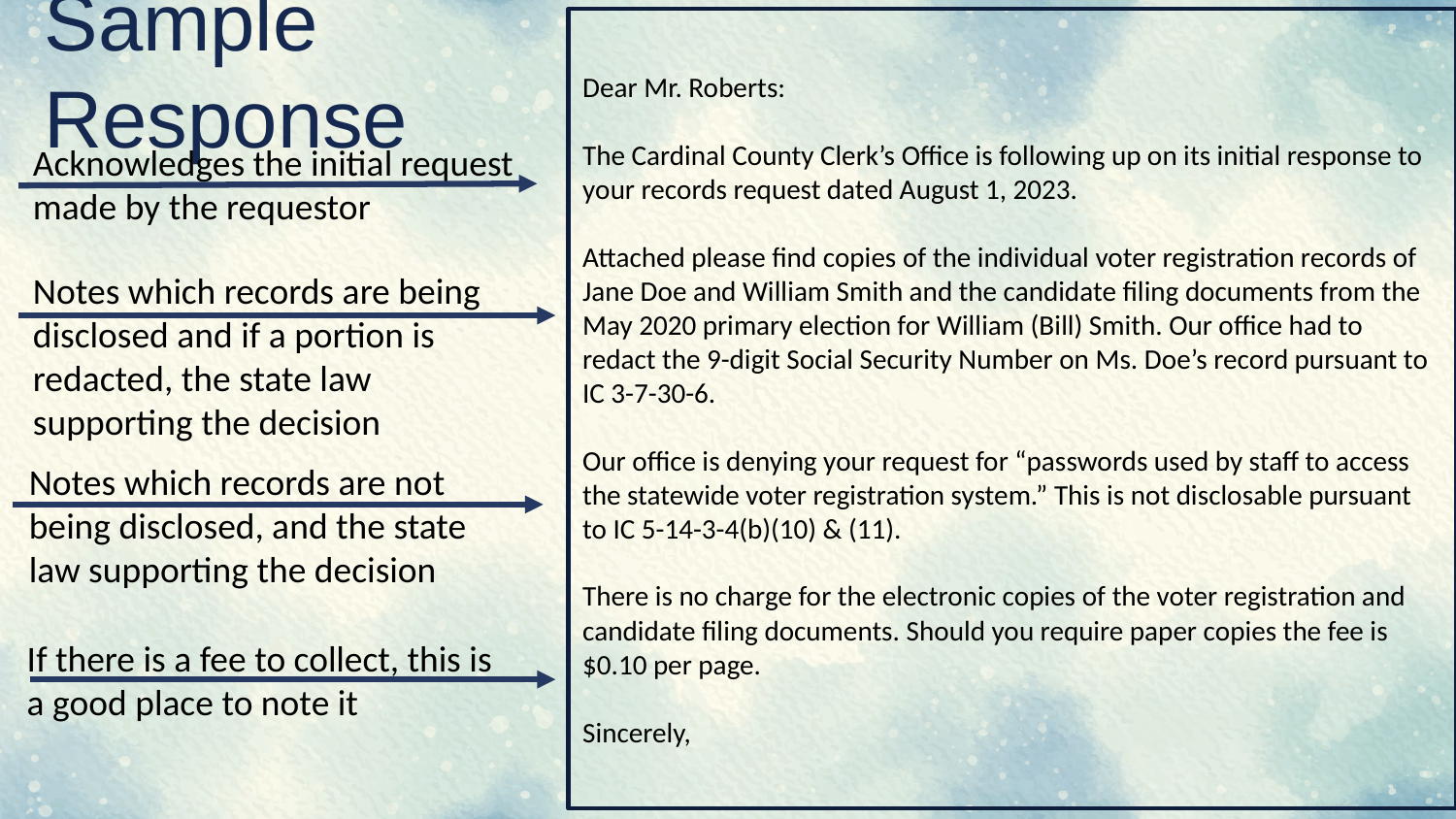

# Sample Response
Dear Mr. Roberts:

The Cardinal County Clerk’s Office is following up on its initial response to your records request dated August 1, 2023.

Attached please find copies of the individual voter registration records of Jane Doe and William Smith and the candidate filing documents from the May 2020 primary election for William (Bill) Smith. Our office had to redact the 9-digit Social Security Number on Ms. Doe’s record pursuant to IC 3-7-30-6.

Our office is denying your request for “passwords used by staff to access the statewide voter registration system.” This is not disclosable pursuant to IC 5-14-3-4(b)(10) & (11).

There is no charge for the electronic copies of the voter registration and candidate filing documents. Should you require paper copies the fee is $0.10 per page.

Sincerely,
Acknowledges the initial request made by the requestor
Notes which records are being disclosed and if a portion is redacted, the state law supporting the decision
Notes which records are not being disclosed, and the state law supporting the decision
If there is a fee to collect, this is a good place to note it